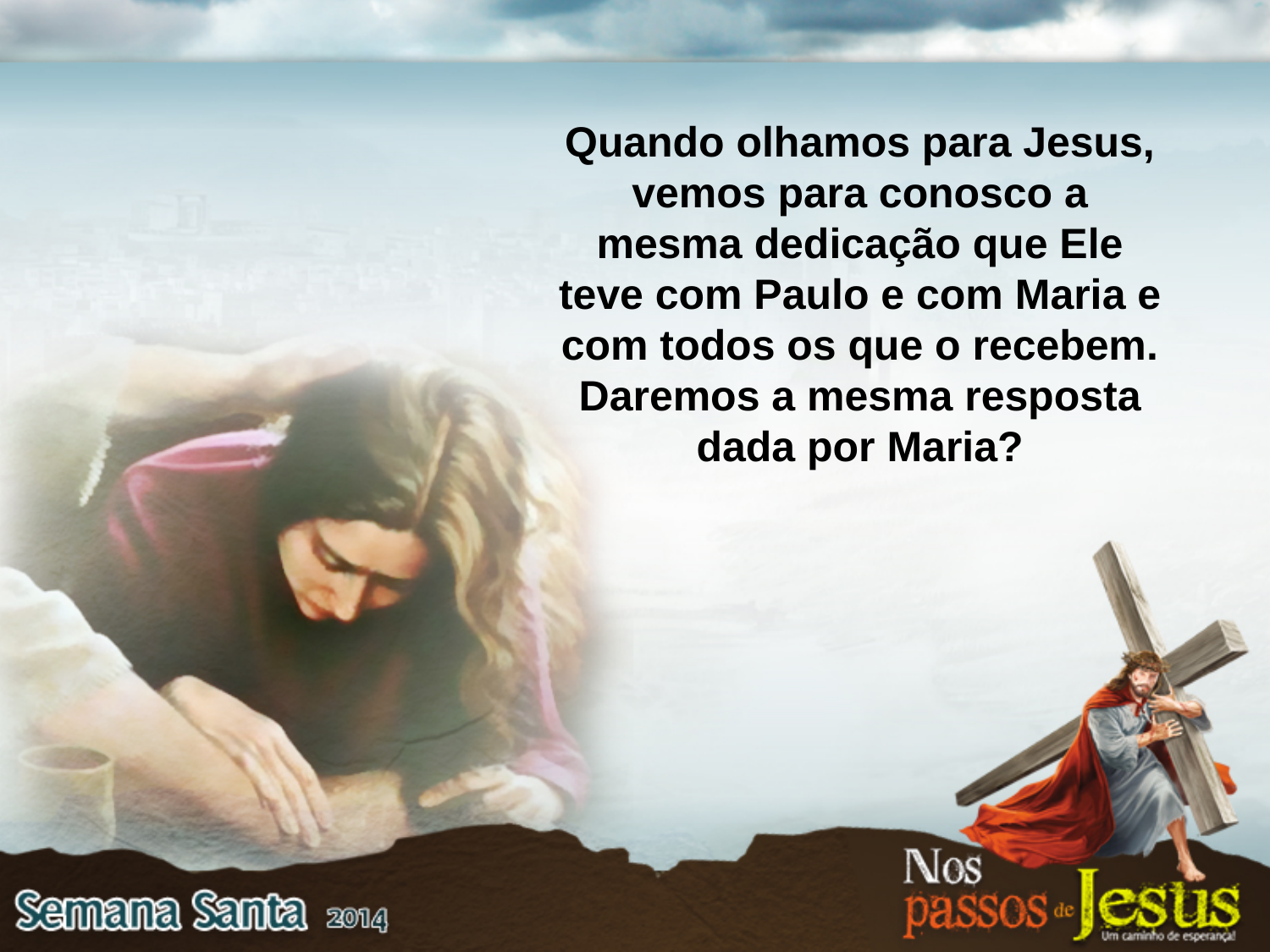

Quando olhamos para Jesus, vemos para conosco a mesma dedicação que Ele teve com Paulo e com Maria e com todos os que o recebem.
Daremos a mesma resposta dada por Maria?